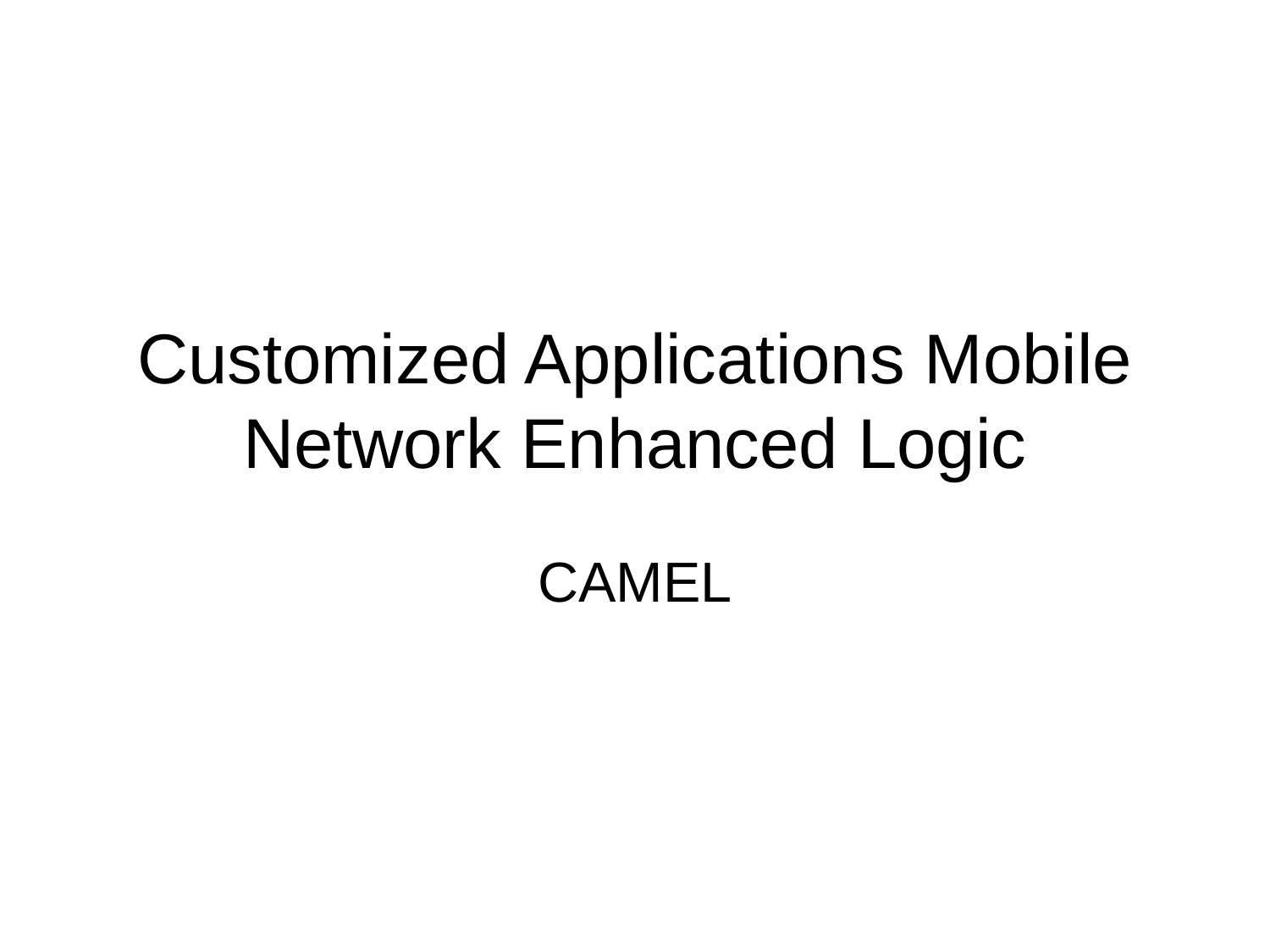

# Customized Applications Mobile Network Enhanced Logic
CAMEL